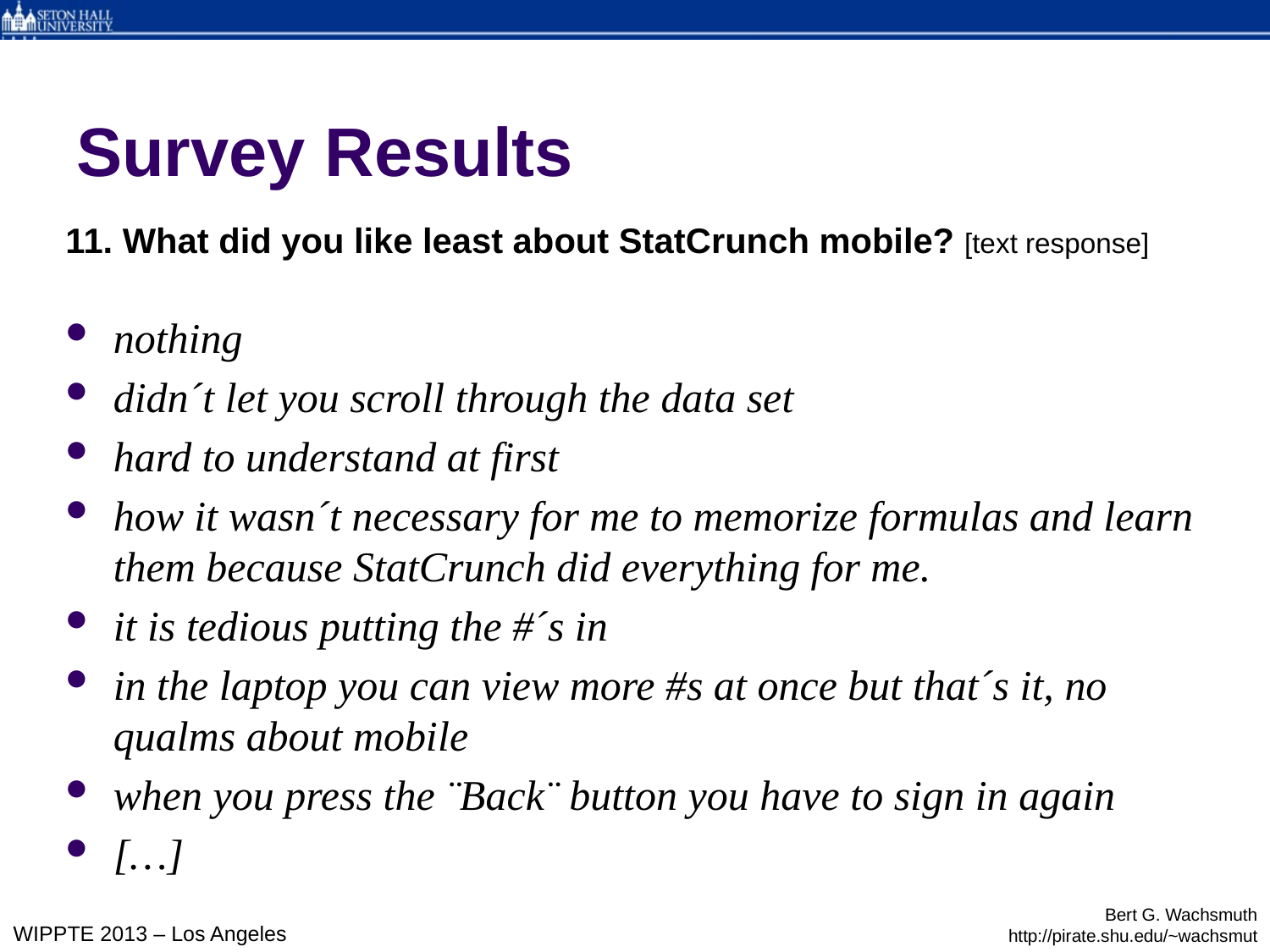

# Survey Results
11. What did you like least about StatCrunch mobile? [text response]
nothing
didn´t let you scroll through the data set
hard to understand at first
how it wasn´t necessary for me to memorize formulas and learn them because StatCrunch did everything for me.
it is tedious putting the #´s in
in the laptop you can view more #s at once but that´s it, no qualms about mobile
when you press the ¨Back¨ button you have to sign in again
[…]